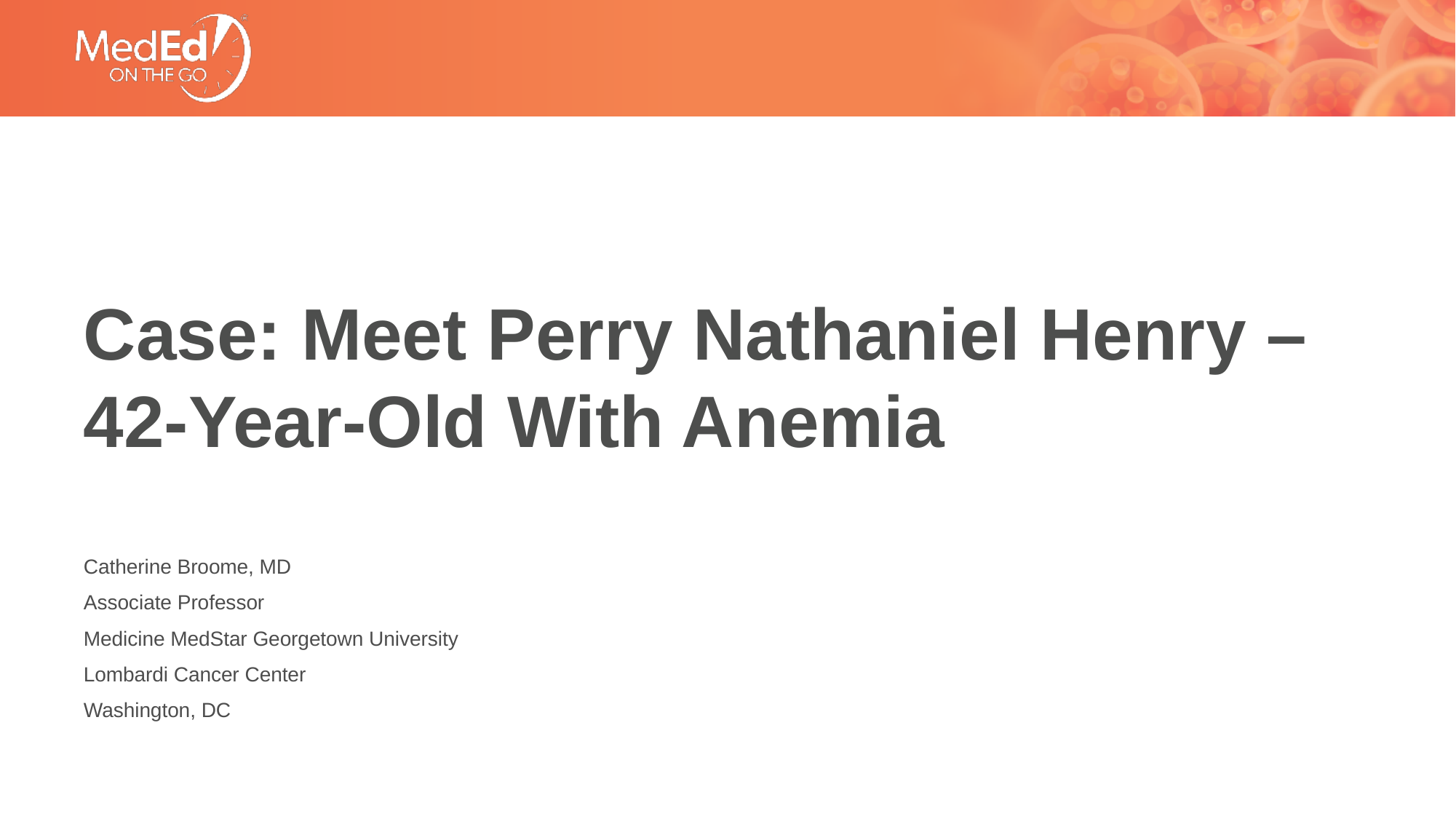

# Case: Meet Perry Nathaniel Henry – 42-Year-Old With Anemia
Catherine Broome, MD
Associate Professor
Medicine MedStar Georgetown University
Lombardi Cancer Center
Washington, DC